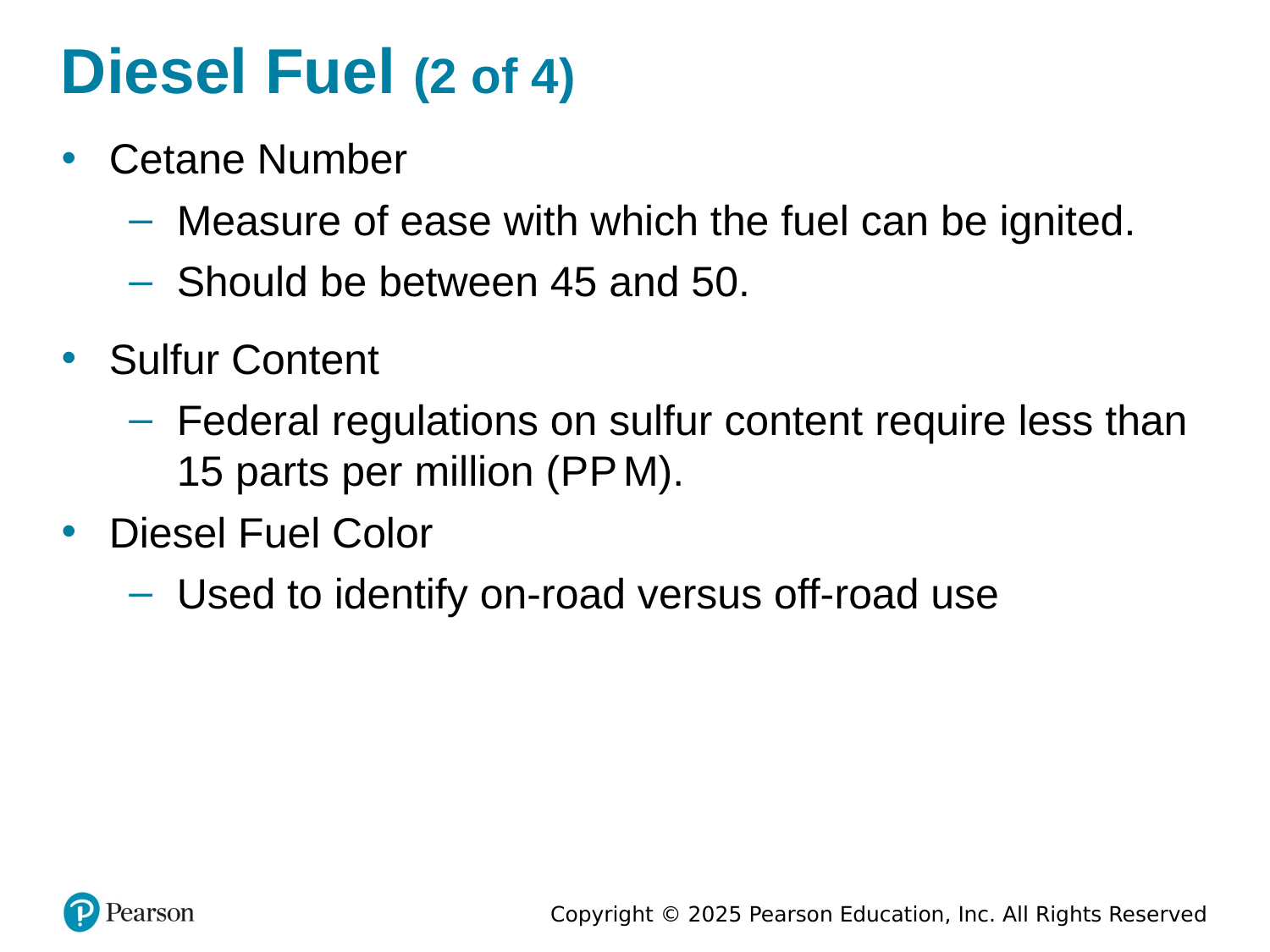

# Diesel Fuel (2 of 4)
Cetane Number
Measure of ease with which the fuel can be ignited.
Should be between 45 and 50.
Sulfur Content
Federal regulations on sulfur content require less than 15 parts per million (P P M).
Diesel Fuel Color
Used to identify on-road versus off-road use